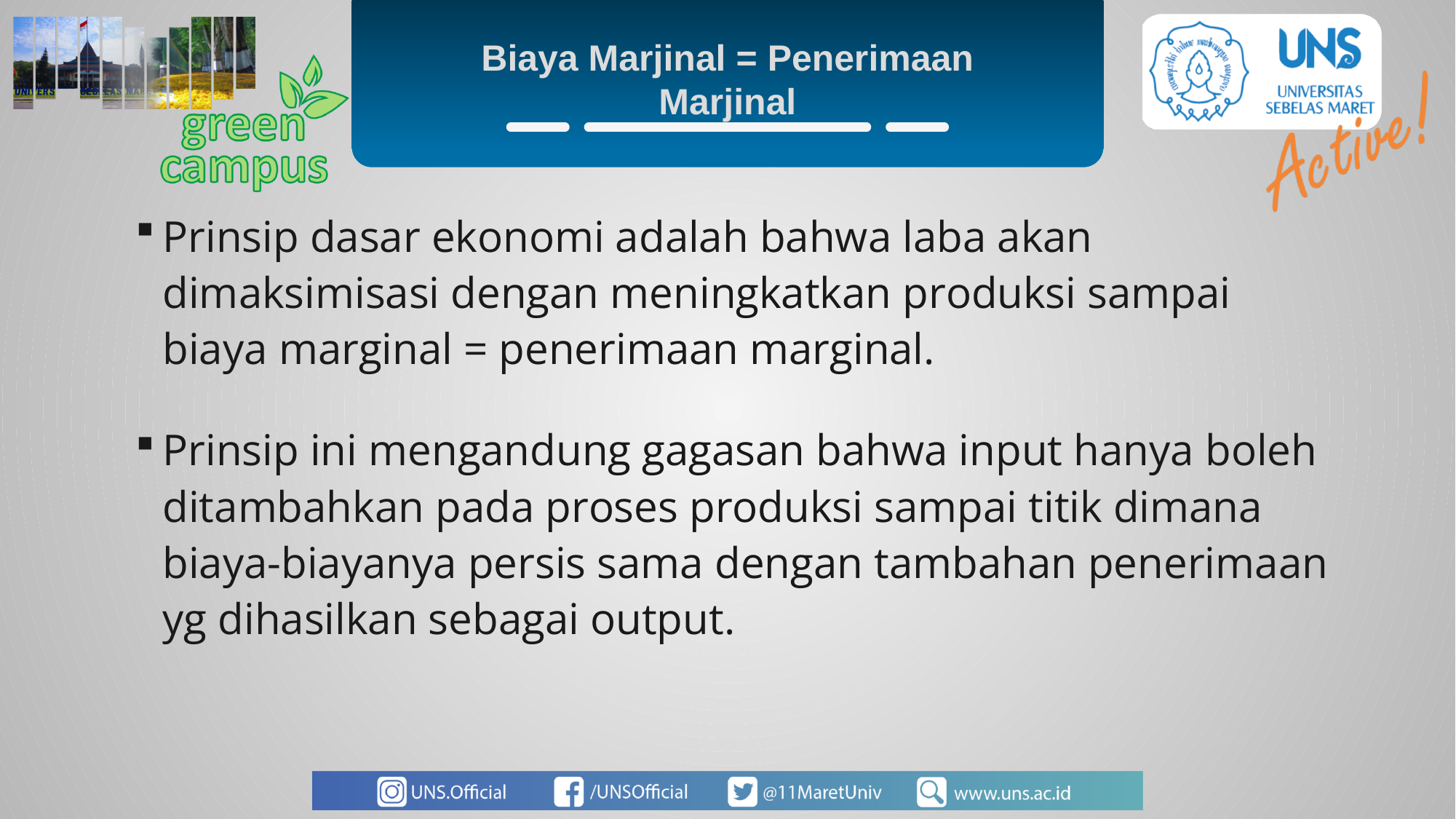

Biaya Marjinal = Penerimaan Marjinal
Prinsip dasar ekonomi adalah bahwa laba akan dimaksimisasi dengan meningkatkan produksi sampai biaya marginal = penerimaan marginal.
Prinsip ini mengandung gagasan bahwa input hanya boleh ditambahkan pada proses produksi sampai titik dimana biaya-biayanya persis sama dengan tambahan penerimaan yg dihasilkan sebagai output.